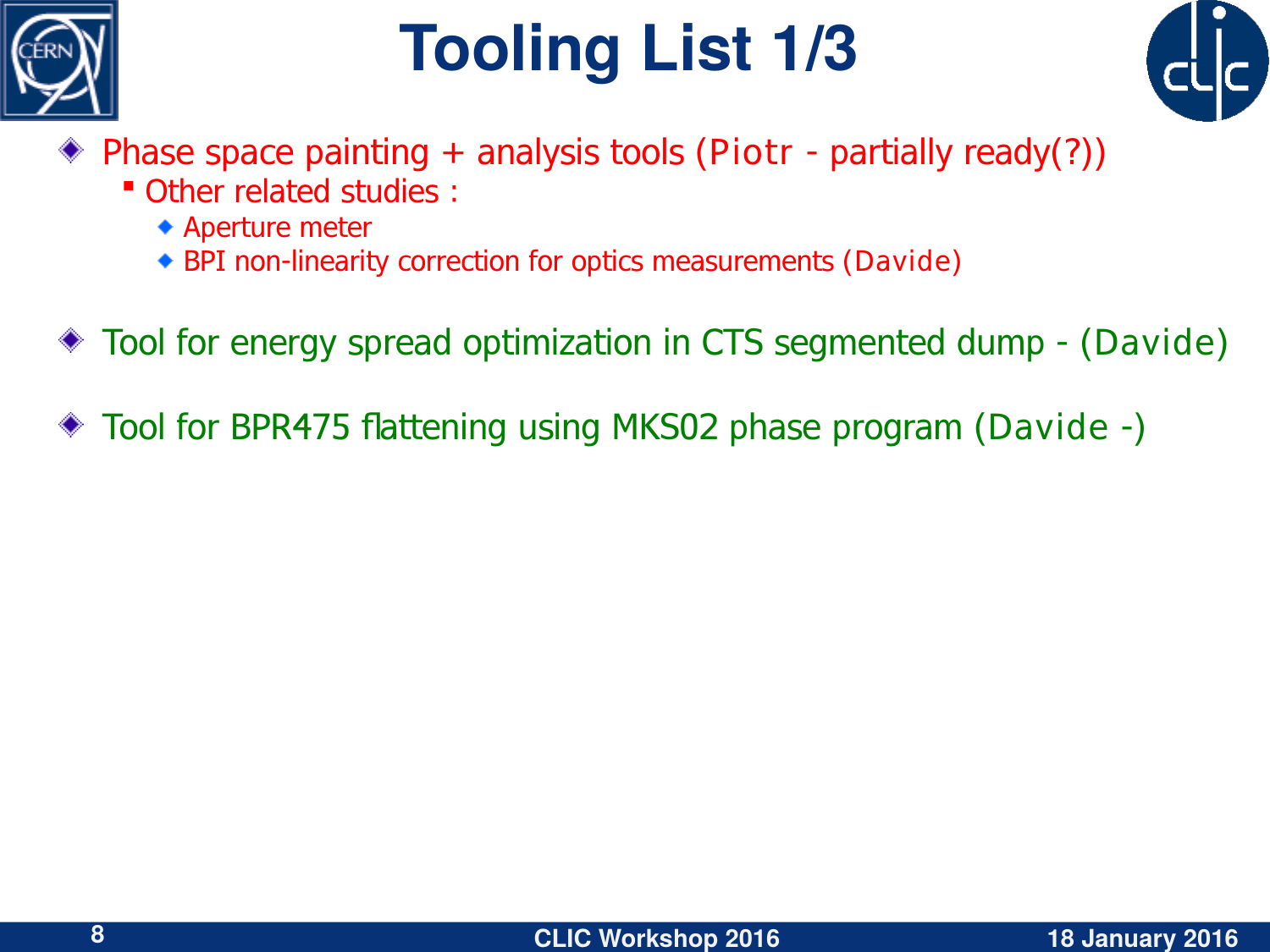

# Tooling List 1/3
Phase space painting + analysis tools (Piotr - partially ready(?))
Other related studies :
Aperture meter
BPI non-linearity correction for optics measurements (Davide)

Tool for energy spread optimization in CTS segmented dump - (Davide)

Tool for BPR475 flattening using MKS02 phase program (Davide -)

8
CLIC Workshop 2016
18 January 2016